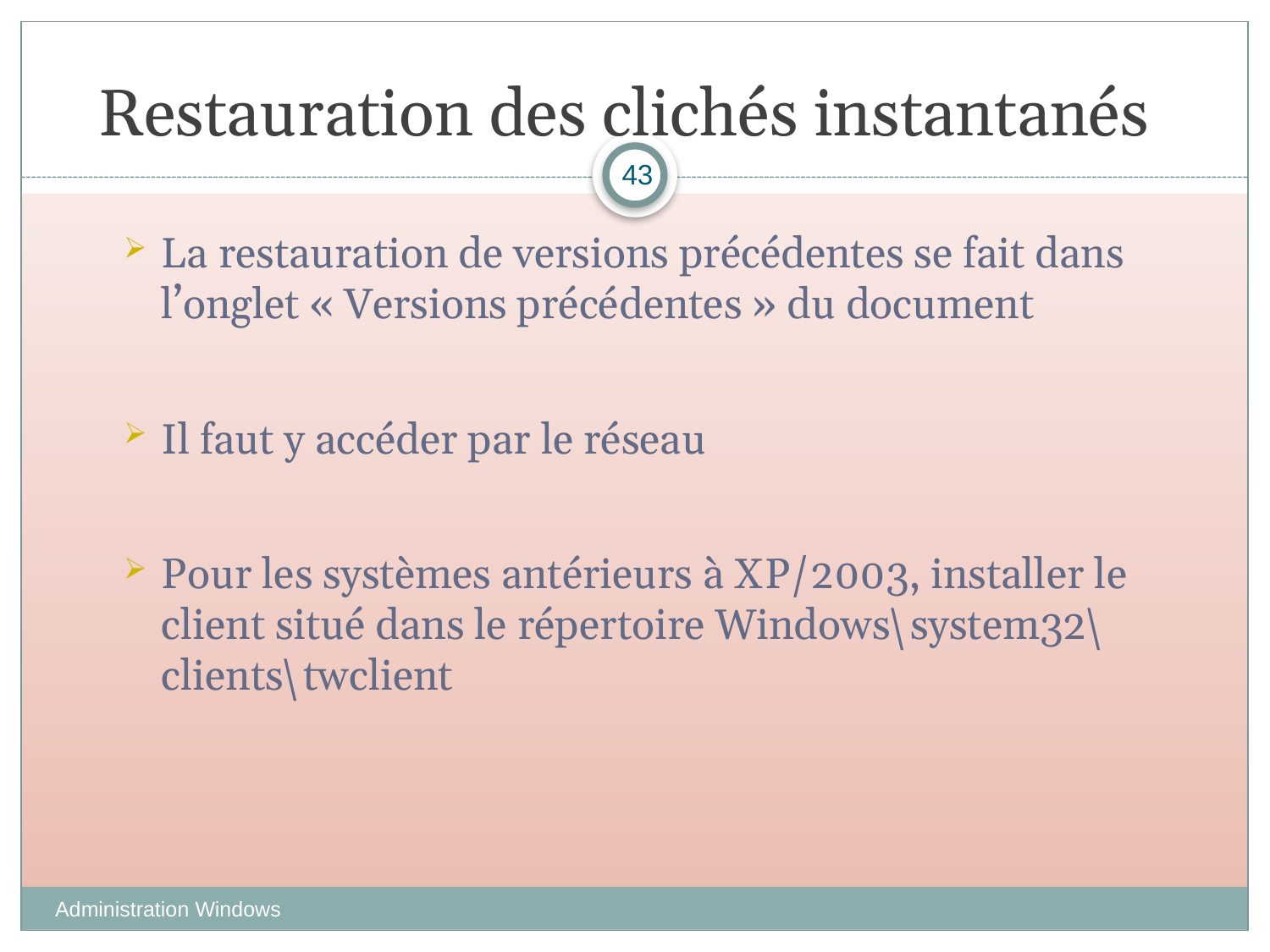

# Restauration des clichés instantanés
43

La restauration de versions précédentes se fait dans l’onglet « Versions précédentes » du document

Il faut y accéder par le réseau

Pour les systèmes antérieurs à XP/2003, installer le client situé dans le répertoire Windows\system32\
clients\twclient

Administration Windows